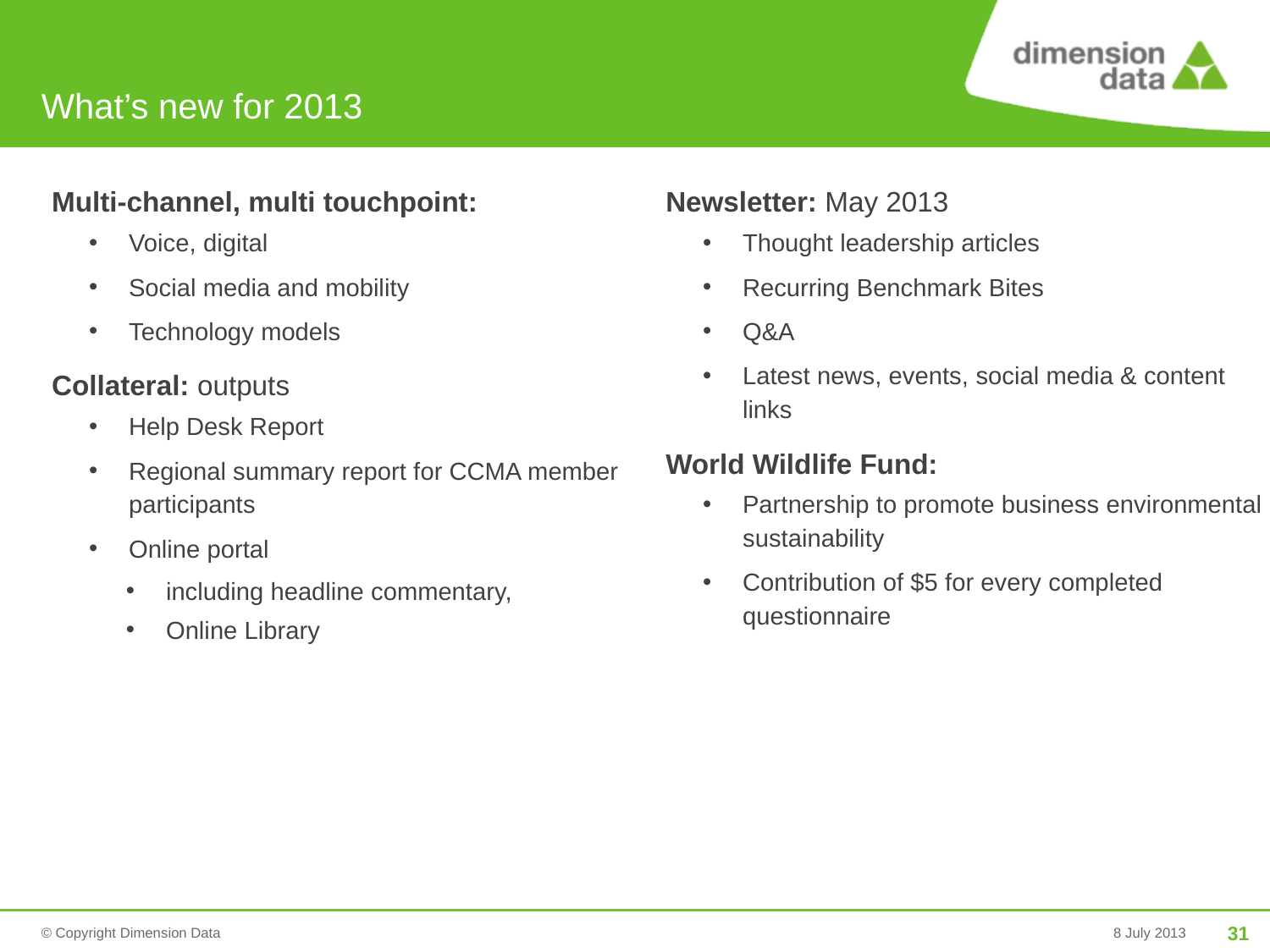

# What’s new for 2013
Multi-channel, multi touchpoint:
Voice, digital
Social media and mobility
Technology models
Collateral: outputs
Help Desk Report
Regional summary report for CCMA member participants
Online portal
including headline commentary,
Online Library

Newsletter: May 2013
Thought leadership articles
Recurring Benchmark Bites
Q&A
Latest news, events, social media & content links
World Wildlife Fund:
Partnership to promote business environmental sustainability
Contribution of $5 for every completed questionnaire